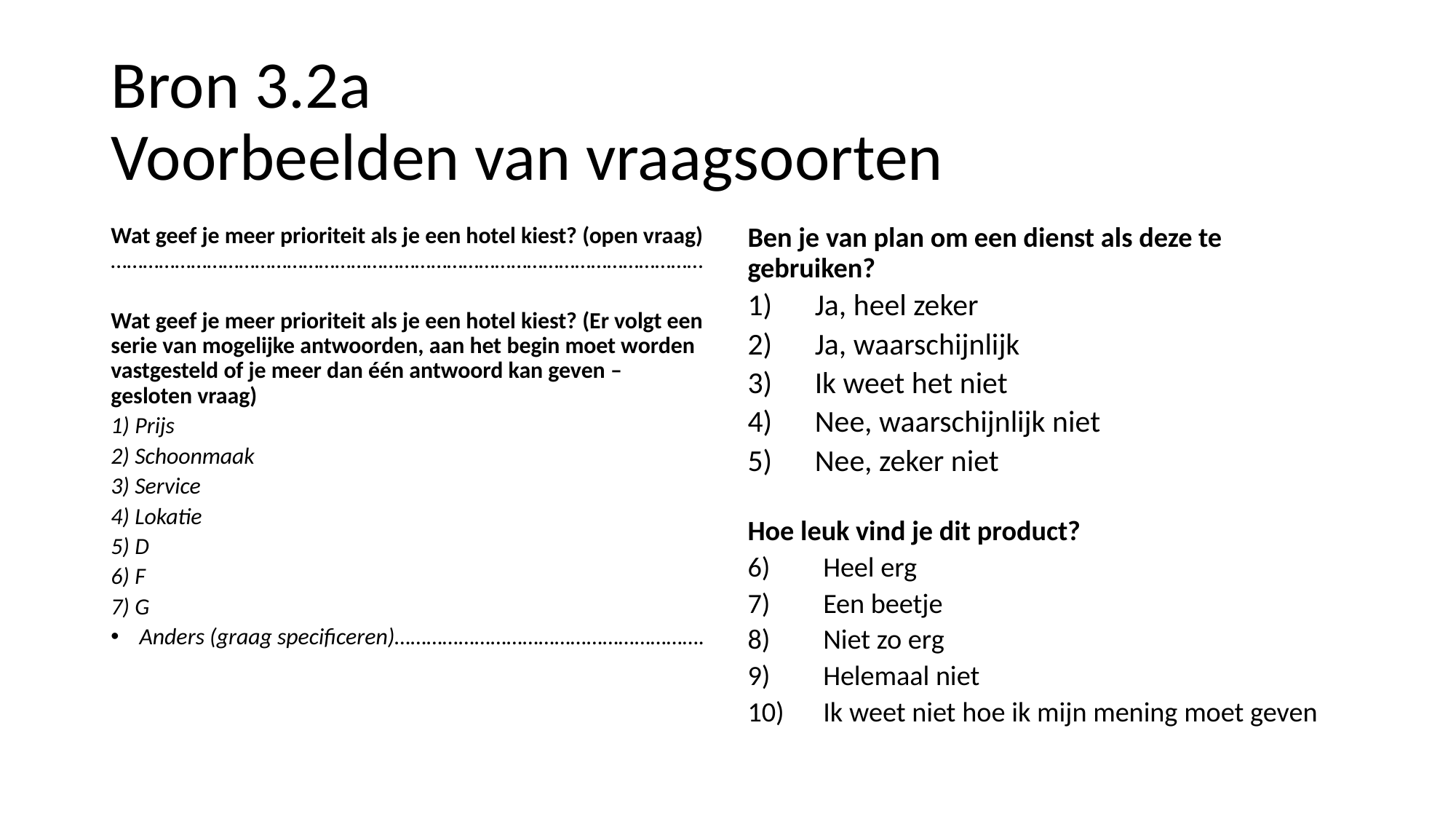

# Bron 3.2a Voorbeelden van vraagsoorten
Wat geef je meer prioriteit als je een hotel kiest? (open vraag) …………………………………………………………………………………………………

Wat geef je meer prioriteit als je een hotel kiest? (Er volgt een serie van mogelijke antwoorden, aan het begin moet worden vastgesteld of je meer dan één antwoord kan geven – gesloten vraag)
1) Prijs
2) Schoonmaak
3) Service
4) Lokatie
5) D
6) F
7) G
Anders (graag specificeren)………………………………………………….
Ben je van plan om een dienst als deze te gebruiken?
Ja, heel zeker
Ja, waarschijnlijk
Ik weet het niet
Nee, waarschijnlijk niet
Nee, zeker niet

Hoe leuk vind je dit product?
Heel erg
Een beetje
Niet zo erg
Helemaal niet
Ik weet niet hoe ik mijn mening moet geven